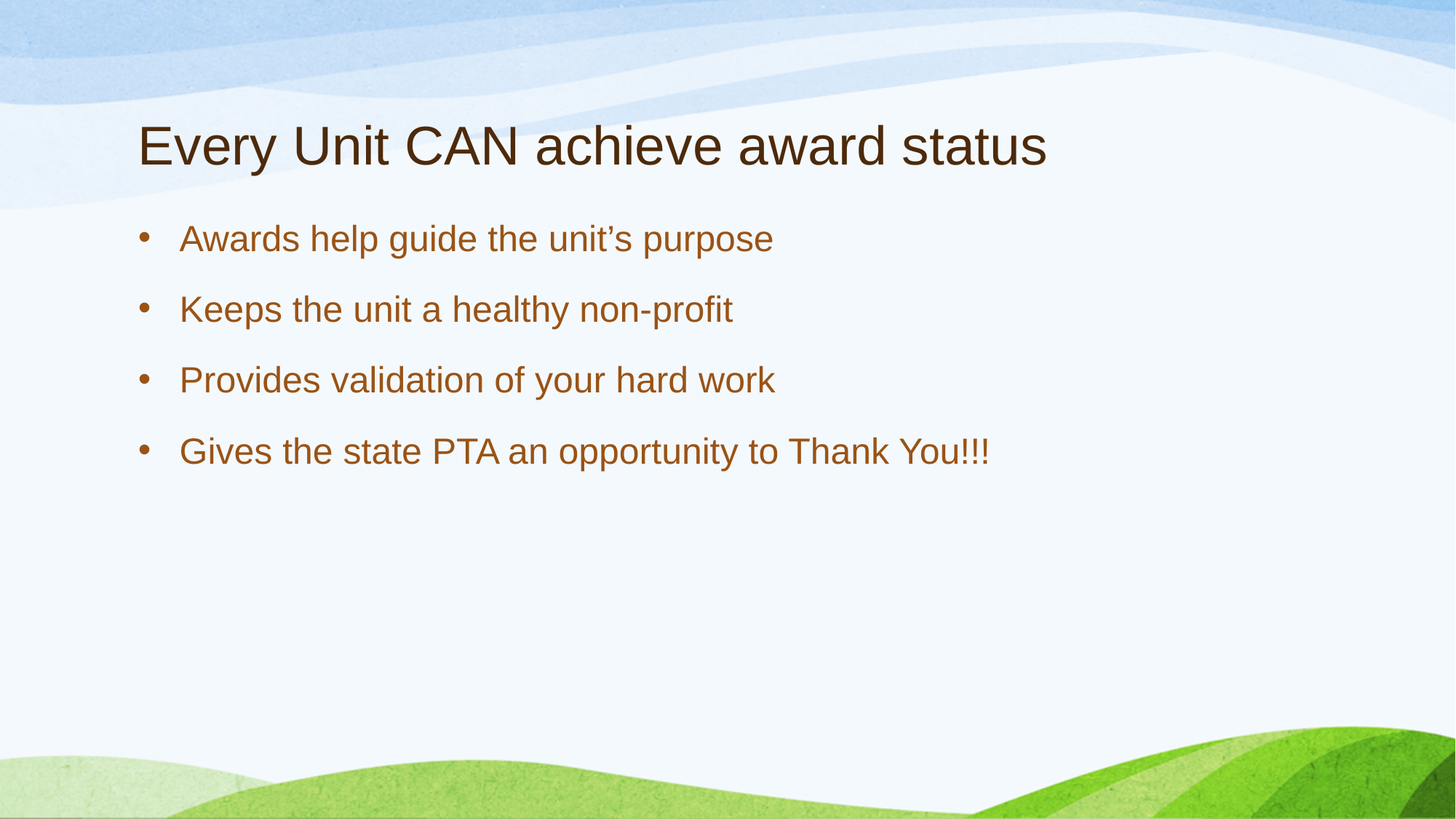

# Every Unit CAN achieve award status
Awards help guide the unit’s purpose
Keeps the unit a healthy non-profit
Provides validation of your hard work
Gives the state PTA an opportunity to Thank You!!!